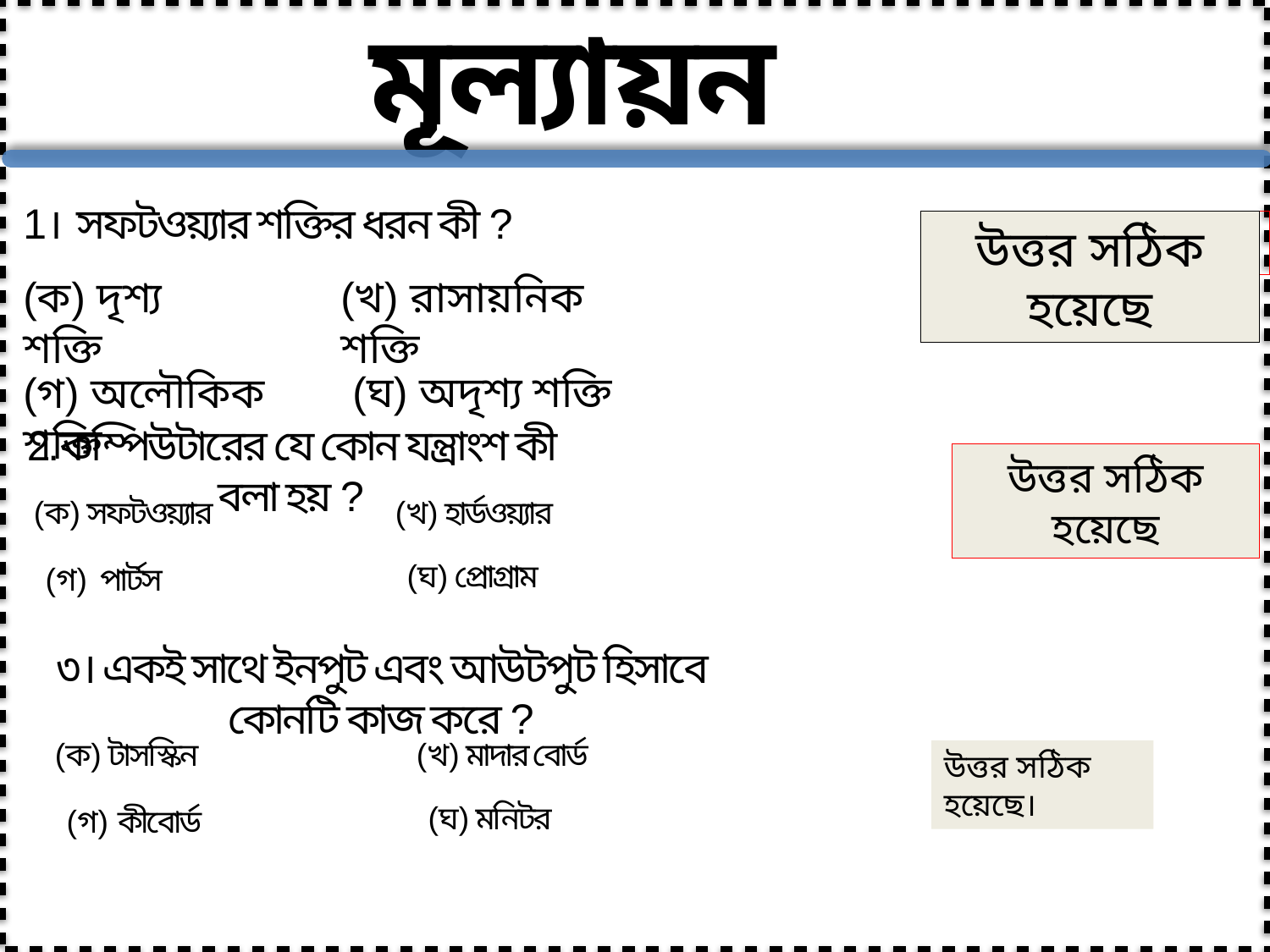

মূল্যায়ন
1।  সফটওয়্যার শক্তির ধরন কী ?
উত্তর সঠিক হয়েছে
আবার চেষ্টা কর
আবার চেষ্টা কর
আবার চেষ্টা কর
(খ) রাসায়নিক শক্তি
(ক) দৃশ্য শক্তি
(ঘ) অদৃশ্য শক্তি
(গ) অলৌকিক শক্তি
2.কম্পিউটারের যে কোন যন্ত্রাংশ কী বলা হয় ?
উত্তর সঠিক হয়েছে
আবার চেষ্টা কর
আবার চেষ্টা কর
আবার চেষ্টা কর
(ক) সফটওয়্যার
(খ) হার্ডওয়্যার
(ঘ) প্রোগ্রাম
(গ)  পার্টস
৩। একই সাথে ইনপুট এবং আউটপুট হিসাবে কোনটি কাজ করে ?
(ক) টাসস্কিন
(খ) মাদার বোর্ড
আবার চেস্টা কর।
উত্তর সঠিক হয়েছে।
আবার চেস্টা কর।
আবার চেস্টা কর।
(ঘ) মনিটর
(গ) কীবোর্ড